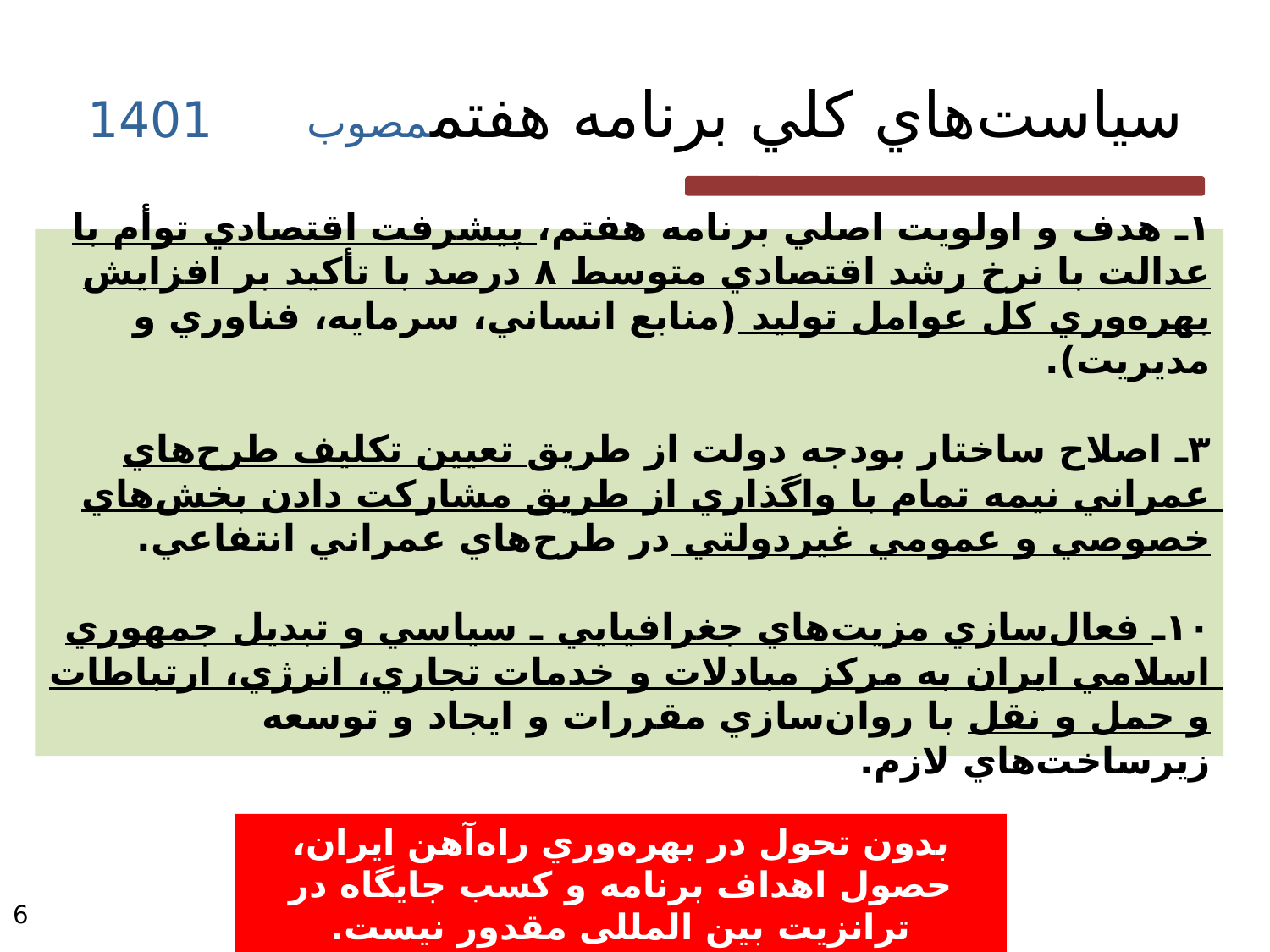

سياست‌هاي كلي برنامه هفتممصوب       1401
# ۱ـ هدف و اولويت اصلي برنامه هفتم، پيشرفت اقتصادي توأم با عدالت با نرخ رشد اقتصادي متوسط ۸ درصد با تأکيد بر افزايش بهره‌وري کل عوامل توليد (منابع انساني، سرمايه، فناوري و مديريت). ۳ـ اصلاح ساختار بودجه دولت از طريق تعيين تکليف طرح‌هاي عمراني نيمه تمام با واگذاري از طريق مشارکت دادن بخش‌هاي خصوصي و عمومي غيردولتي در طرح‌هاي عمراني انتفاعي. ۱۰ـ فعال‌سازي مزيت‌هاي جغرافيايي ـ سياسي و تبديل جمهوري اسلامي ايران به مرکز مبادلات و خدمات تجاري، انرژي، ارتباطات و حمل و نقل با روان‌سازي مقررات و ايجاد و توسعه زيرساخت‌هاي لازم.
بدون تحول در بهره‌وري راه‌آهن ايران، حصول اهداف برنامه و کسب جایگاه در ترانزیت بین المللی مقدور نیست.
6